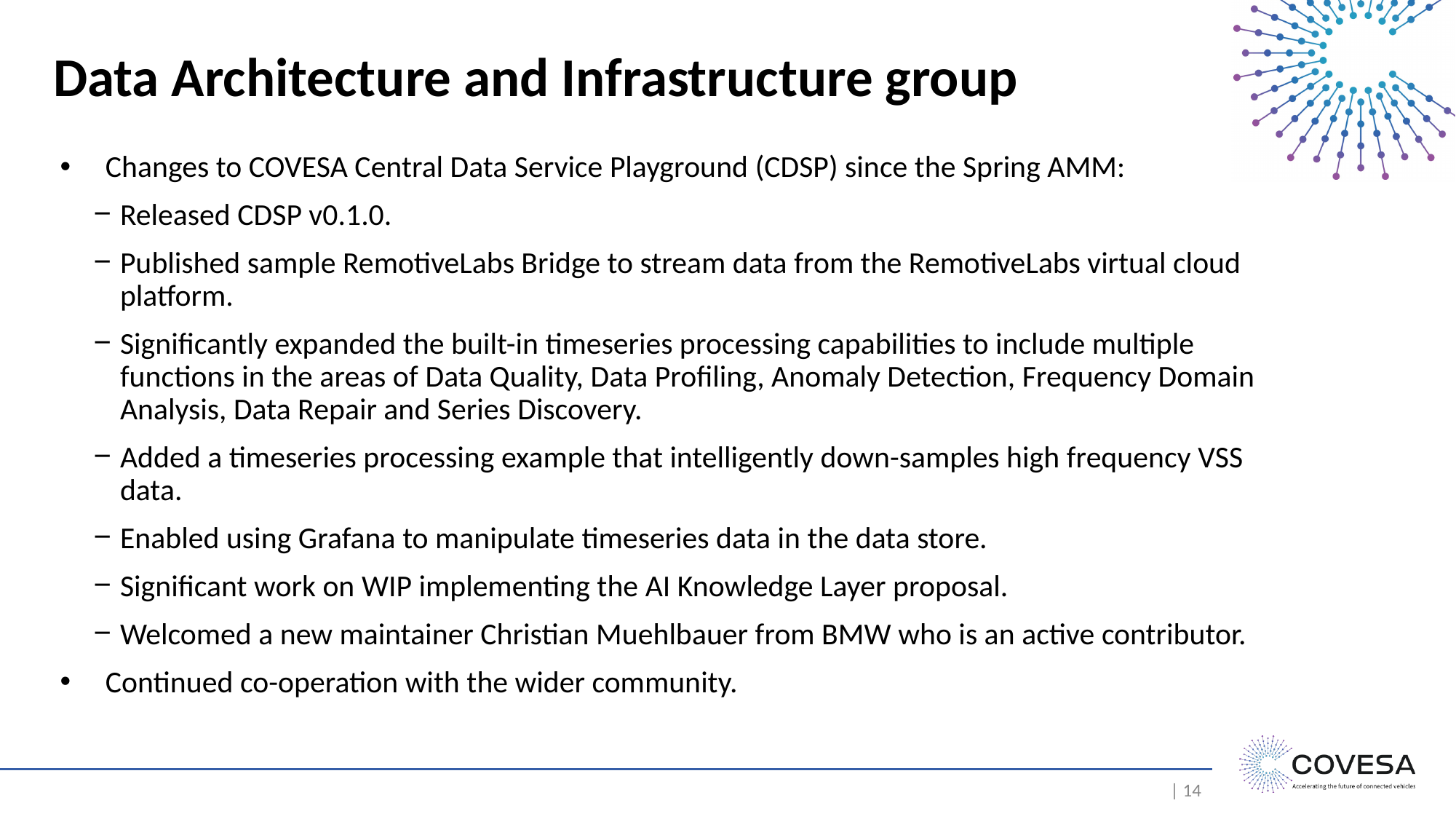

# Data Architecture and Infrastructure group
Changes to COVESA Central Data Service Playground (CDSP) since the Spring AMM:
Released CDSP v0.1.0.
Published sample RemotiveLabs Bridge to stream data from the RemotiveLabs virtual cloud platform.
Significantly expanded the built-in timeseries processing capabilities to include multiple functions in the areas of Data Quality, Data Profiling, Anomaly Detection, Frequency Domain Analysis, Data Repair and Series Discovery.
Added a timeseries processing example that intelligently down-samples high frequency VSS data.
Enabled using Grafana to manipulate timeseries data in the data store.
Significant work on WIP implementing the AI Knowledge Layer proposal.
Welcomed a new maintainer Christian Muehlbauer from BMW who is an active contributor.
Continued co-operation with the wider community.

| 14